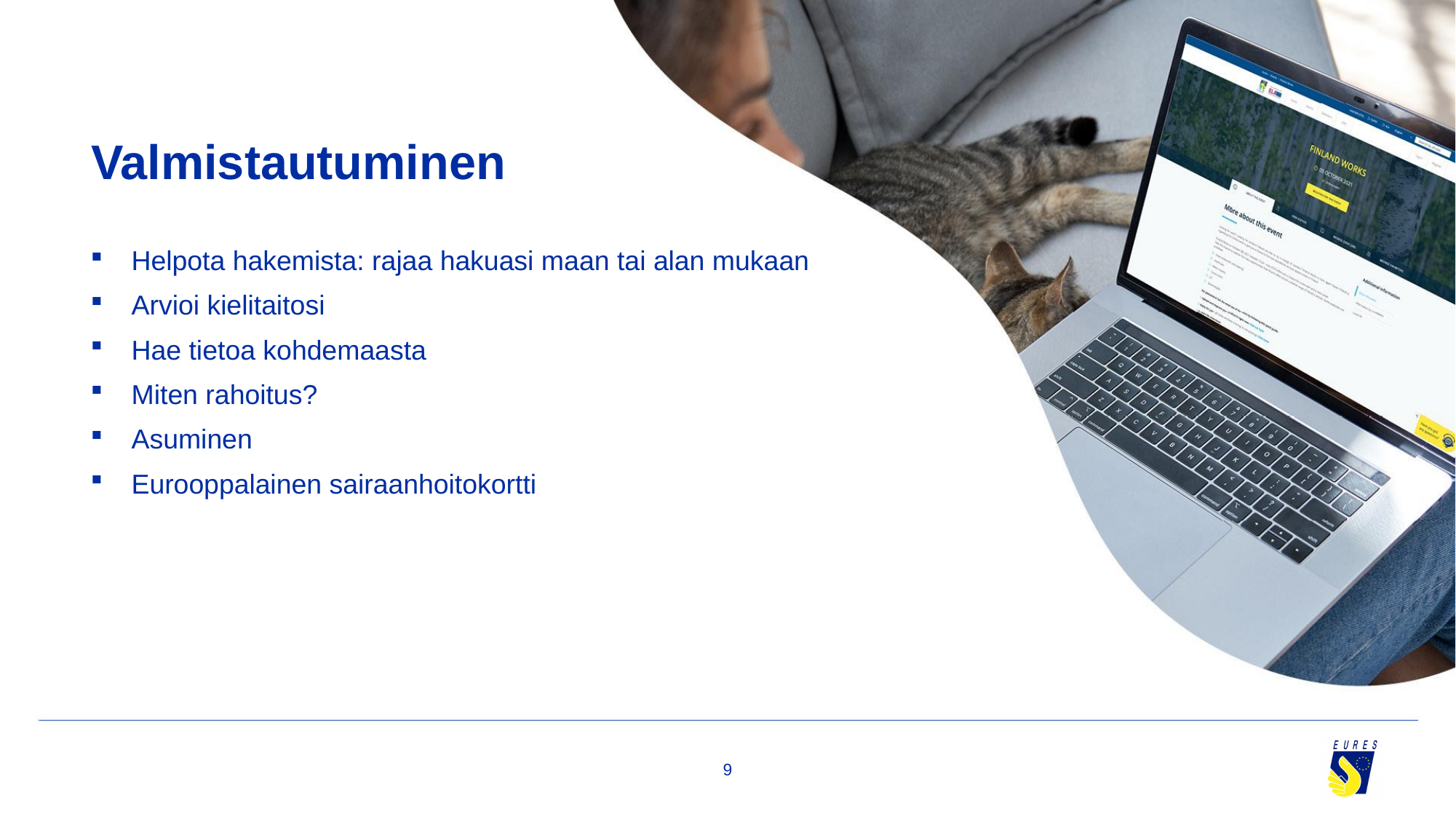

# Valmistautuminen
Helpota hakemista: rajaa hakuasi maan tai alan mukaan
Arvioi kielitaitosi
Hae tietoa kohdemaasta
Miten rahoitus?
Asuminen
Eurooppalainen sairaanhoitokortti

9